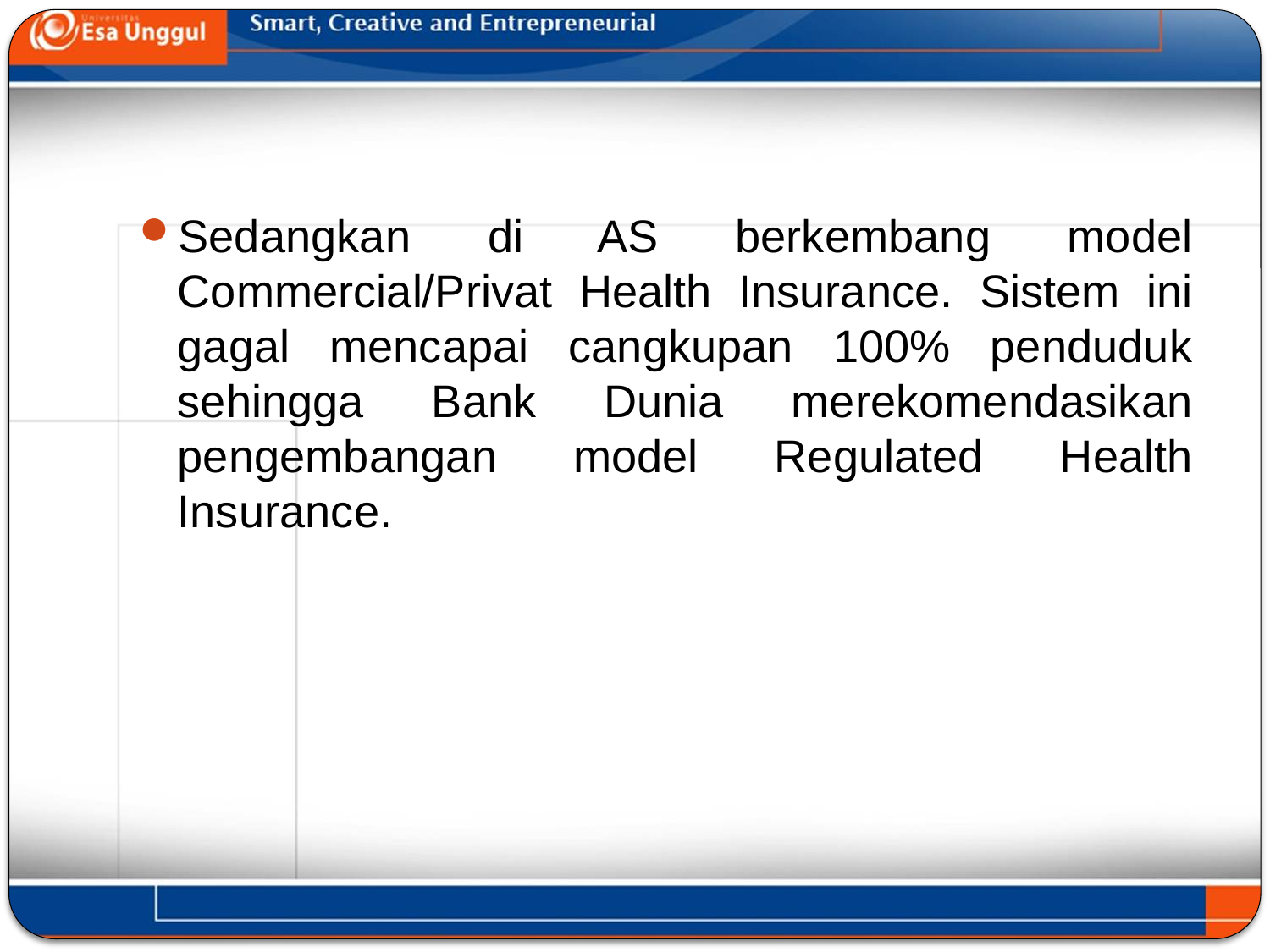

#
Sedangkan di AS berkembang model Commercial/Privat Health Insurance. Sistem ini gagal mencapai cangkupan 100% penduduk sehingga Bank Dunia merekomendasikan pengembangan model Regulated Health Insurance.